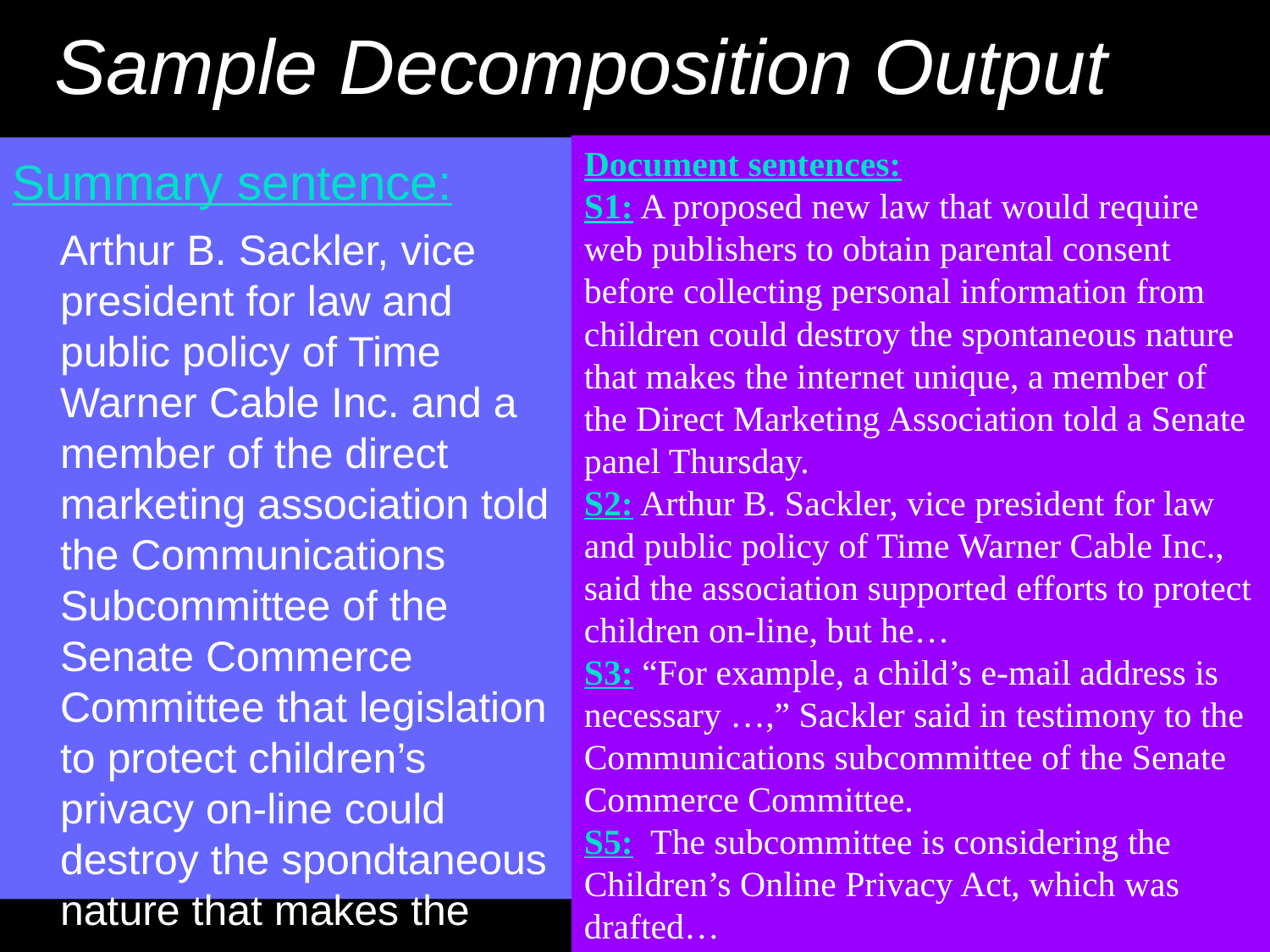

# Sample Decomposition Output
Document sentences:
S1: A proposed new law that would require web publishers to obtain parental consent before collecting personal information from children could destroy the spontaneous nature that makes the internet unique, a member of the Direct Marketing Association told a Senate panel Thursday.
S2: Arthur B. Sackler, vice president for law and public policy of Time Warner Cable Inc., said the association supported efforts to protect
children on-line, but he…
S3: “For example, a child’s e-mail address is necessary …,” Sackler said in testimony to the Communications subcommittee of the Senate
Commerce Committee.
S5:  The subcommittee is considering the Children’s Online Privacy Act, which was drafted…
Summary sentence:
    Arthur B. Sackler, vice president for law and public policy of Time Warner Cable Inc. and a member of the direct marketing association told the Communications Subcommittee of the Senate Commerce Committee that legislation to protect children’s privacy on-line could destroy the spondtaneous nature that makes the Internet unique.